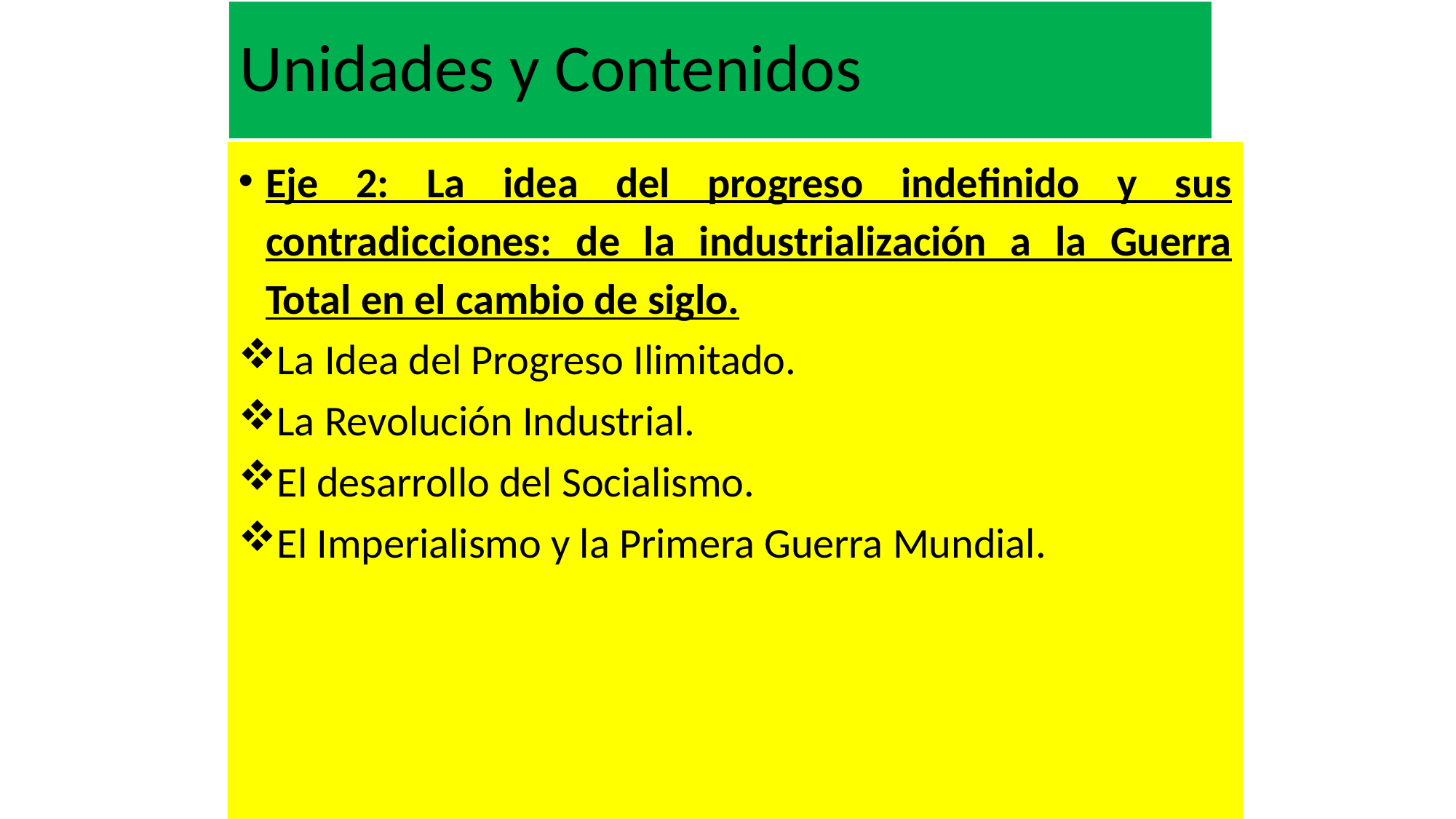

# Unidades y Contenidos
Eje 2: La idea del progreso indefinido y sus contradicciones: de la industrialización a la Guerra Total en el cambio de siglo.
La Idea del Progreso Ilimitado.
La Revolución Industrial.
El desarrollo del Socialismo.
El Imperialismo y la Primera Guerra Mundial.